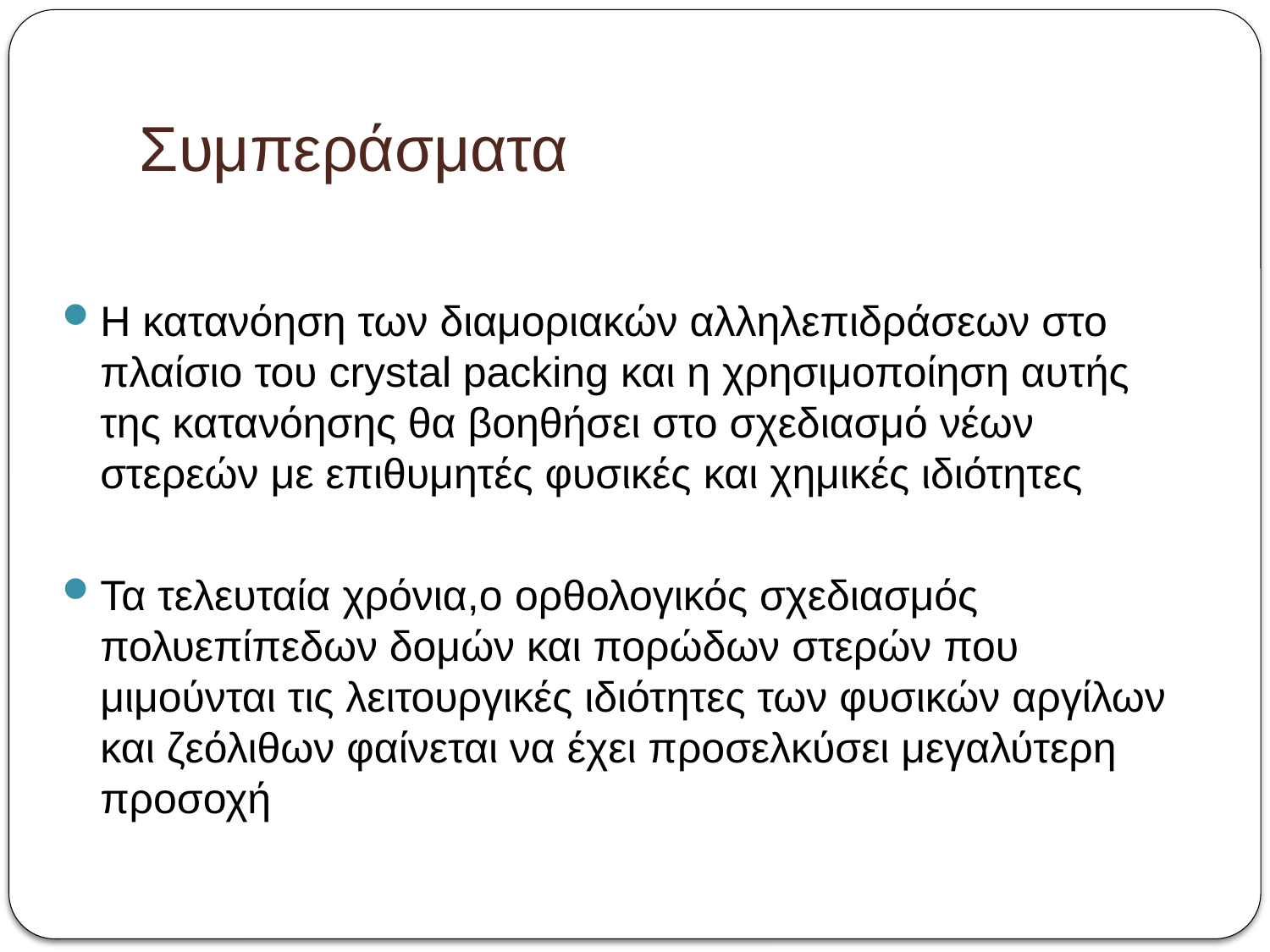

# Συμπεράσματα
Η κατανόηση των διαμοριακών αλληλεπιδράσεων στο πλαίσιο του crystal packing και η χρησιμοποίηση αυτής της κατανόησης θα βοηθήσει στο σχεδιασμό νέων στερεών με επιθυμητές φυσικές και χημικές ιδιότητες

Τα τελευταία χρόνια,ο ορθολογικός σχεδιασμός πολυεπίπεδων δομών και πορώδων στερών που μιμούνται τις λειτουργικές ιδιότητες των φυσικών αργίλων και ζεόλιθων φαίνεται να έχει προσελκύσει μεγαλύτερη προσοχή